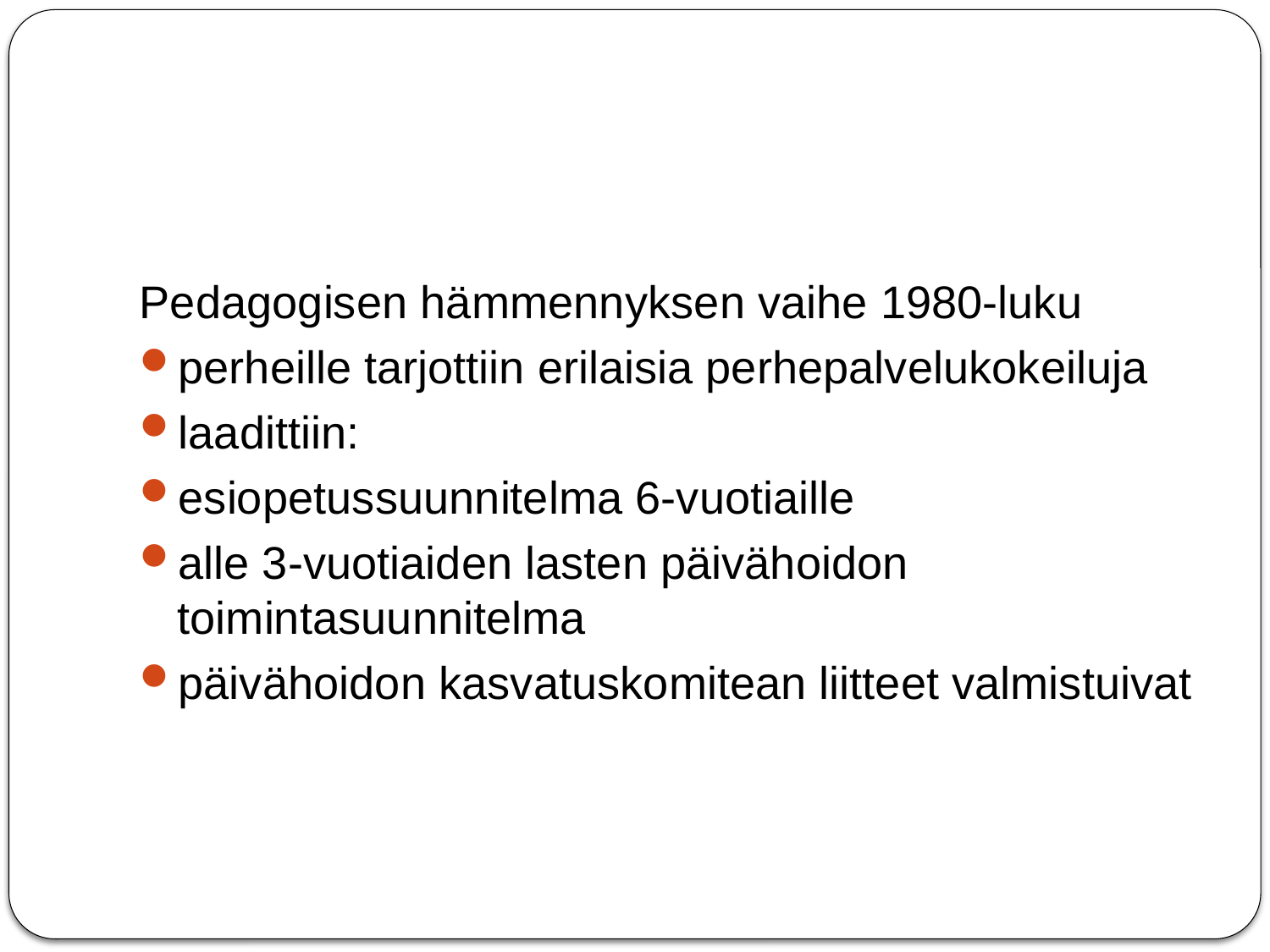

#

Pedagogisen hämmennyksen vaihe 1980-luku
perheille tarjottiin erilaisia perhepalvelukokeiluja
laadittiin:
esiopetussuunnitelma 6-vuotiaille
alle 3-vuotiaiden lasten päivähoidon toimintasuunnitelma
päivähoidon kasvatuskomitean liitteet valmistuivat